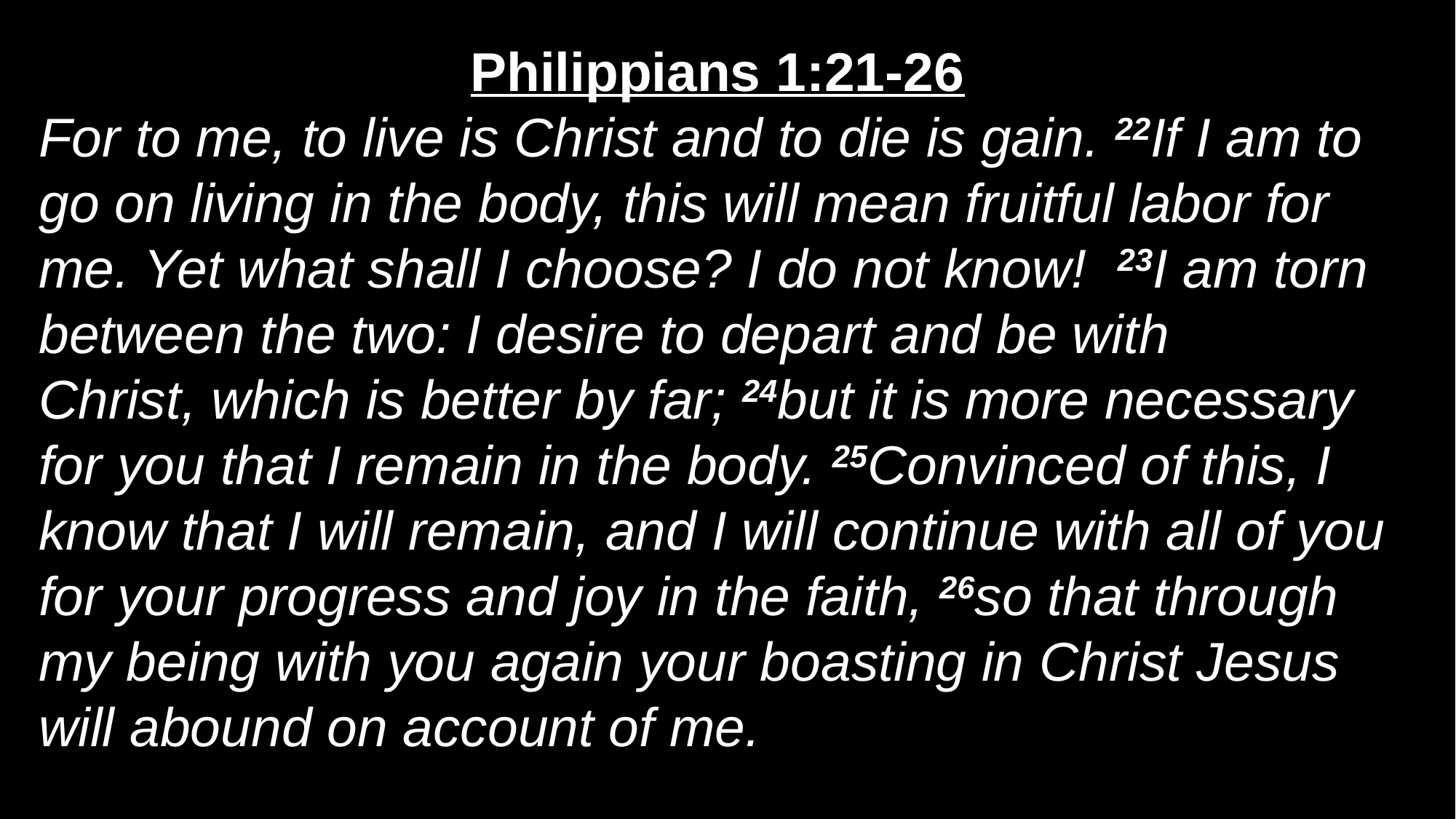

Philippians 1:21-26
For to me, to live is Christ and to die is gain. 22If I am to go on living in the body, this will mean fruitful labor for me. Yet what shall I choose? I do not know!  23I am torn between the two: I desire to depart and be with Christ, which is better by far; 24but it is more necessary for you that I remain in the body. 25Convinced of this, I know that I will remain, and I will continue with all of you for your progress and joy in the faith, 26so that through my being with you again your boasting in Christ Jesus will abound on account of me.